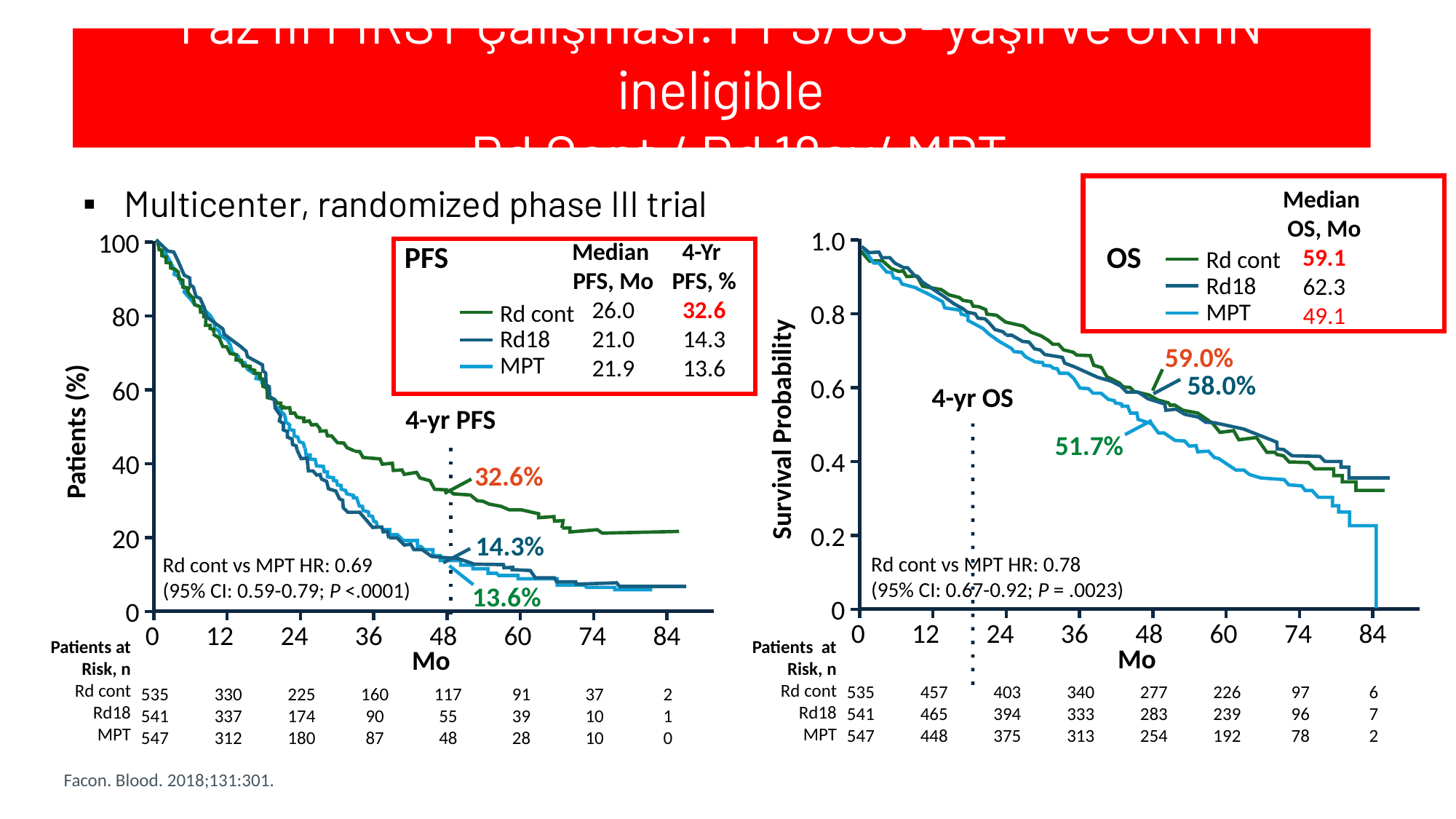

# Faz III FIRST Çalışması: PFS/OS –yaşlı ve OKHN ineligible – Rd Cont / Rd 18ay/ MPT

Median
OS, Mo
59.1
62.3
49.1
Rd cont
Rd18
MPT
Multicenter, randomized phase III trial
1.0
100
Median
PFS, Mo
26.0
21.0
21.9
4-Yr
PFS, %
32.6
14.3
13.6
Rd cont
Rd18
MPT
PFS
OS

0.8
80
59.0%
58.0%
0.6
60
4-yr OS
4-yr PFS
Survival Probability
Patients (%)
51.7%
0.4
40
32.6%
0.2
20
Rd cont vs MPT HR: 0.78
(95% CI: 0.67-0.92; P = .0023)
14.3%
Rd cont vs MPT HR: 0.69
(95% CI: 0.59-0.79; P <.0001)
13.6%
0
0
0
12
24
36
48
60
74
84
0
12
24
36
48
60
74
84
Patients at Risk, n
Rd cont
Rd18
MPT
Patients  at Risk, n
Rd cont
Rd18
MPT
Mo
Mo
535
541
547
457
465
448
403
394
375
340
333
313
277
283
254
226
239
192
97
96
78
6
7
2
535
541
547
330
337
312
225
174
180
160
90
87
117
55
48
91
39
28
37
10
10
2
1
0
Facon. Blood. 2018;131:301.